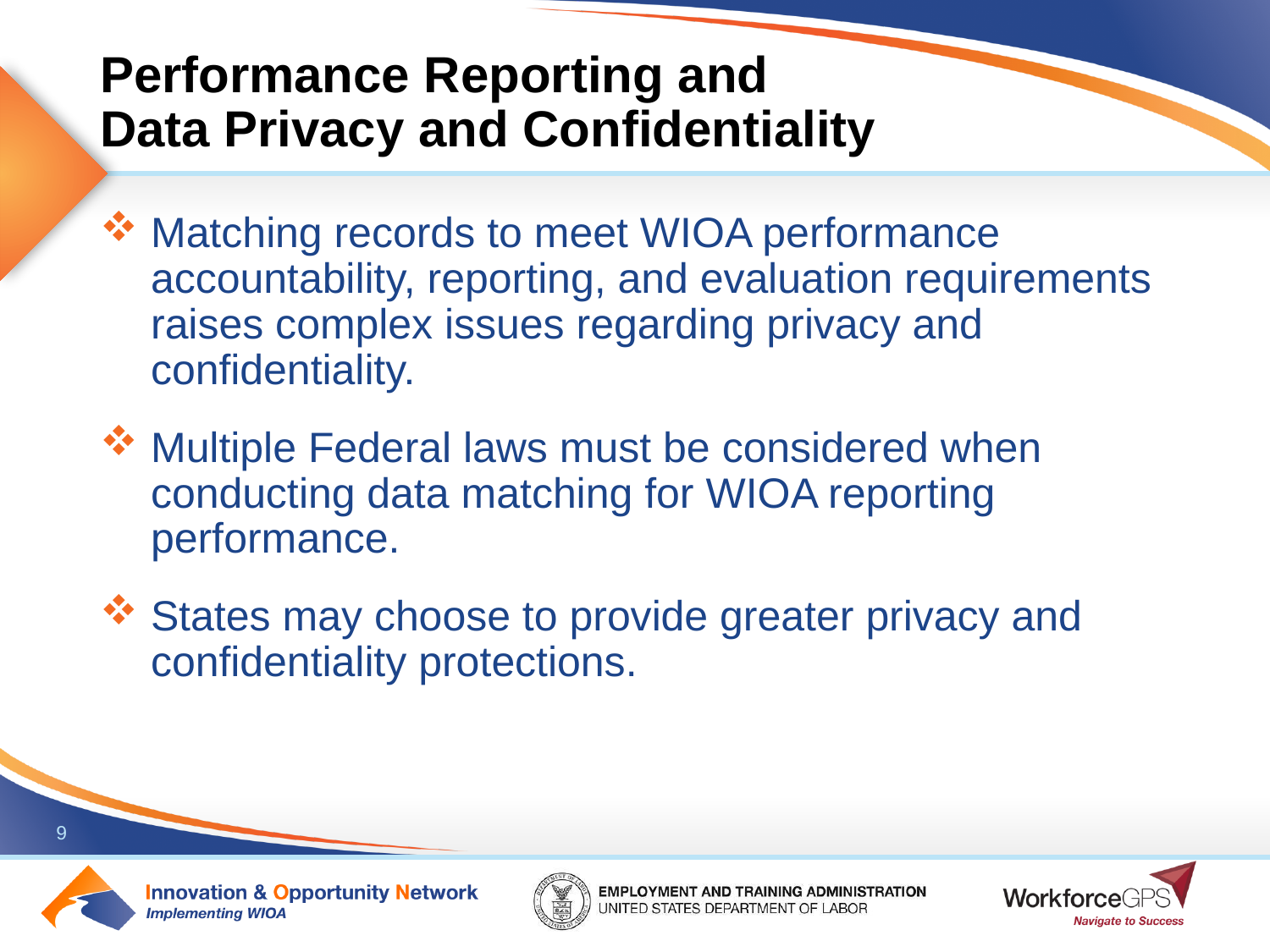

# Performance Reporting and Data Privacy and Confidentiality
Matching records to meet WIOA performance accountability, reporting, and evaluation requirements raises complex issues regarding privacy and confidentiality.
Multiple Federal laws must be considered when conducting data matching for WIOA reporting performance.
States may choose to provide greater privacy and confidentiality protections.